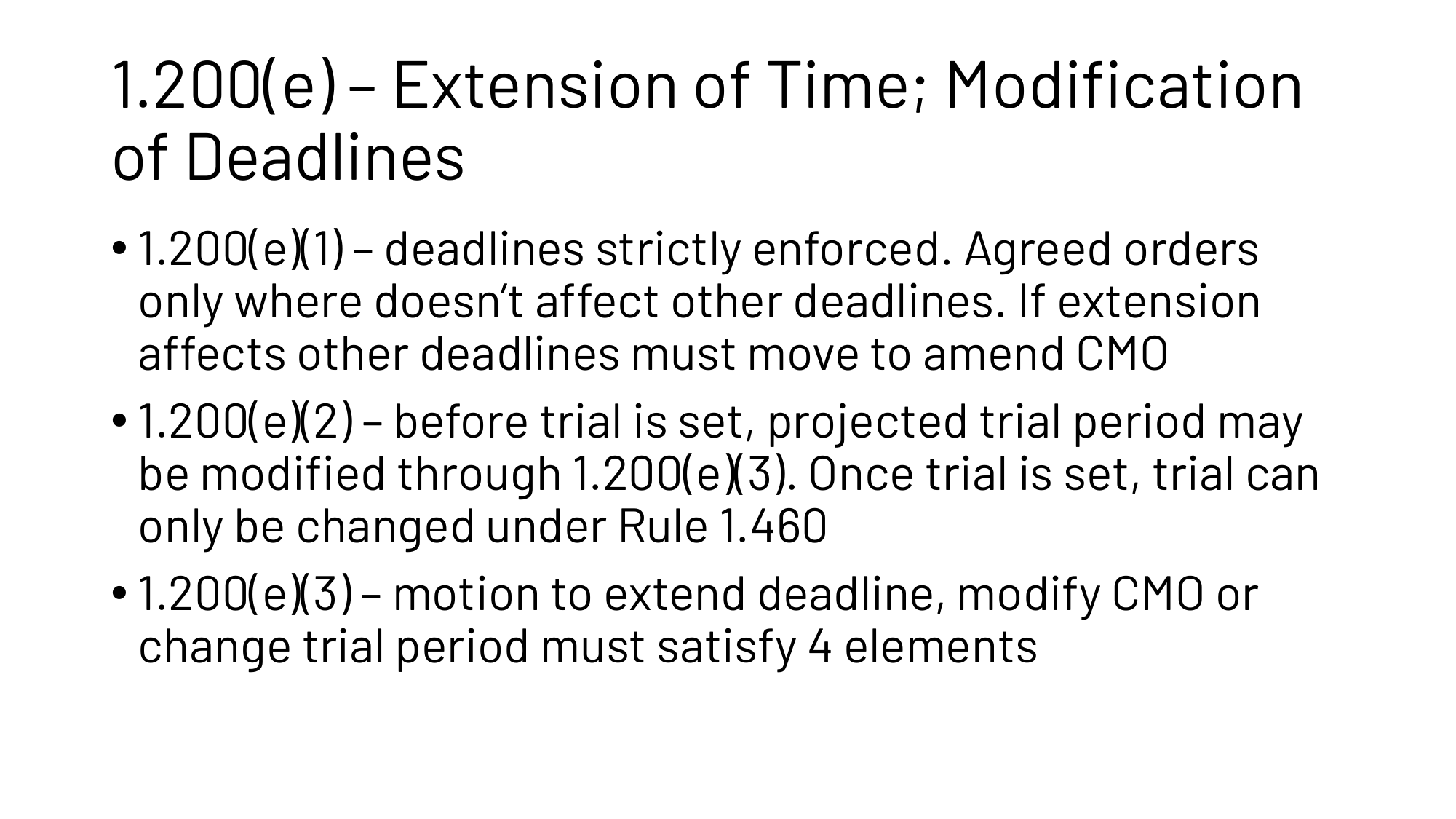

# 1.200(e) – Extension of Time; Modification of Deadlines
1.200(e)(1) – deadlines strictly enforced. Agreed orders only where doesn’t affect other deadlines. If extension affects other deadlines must move to amend CMO
1.200(e)(2) – before trial is set, projected trial period may be modified through 1.200(e)(3). Once trial is set, trial can only be changed under Rule 1.460
1.200(e)(3) – motion to extend deadline, modify CMO or change trial period must satisfy 4 elements